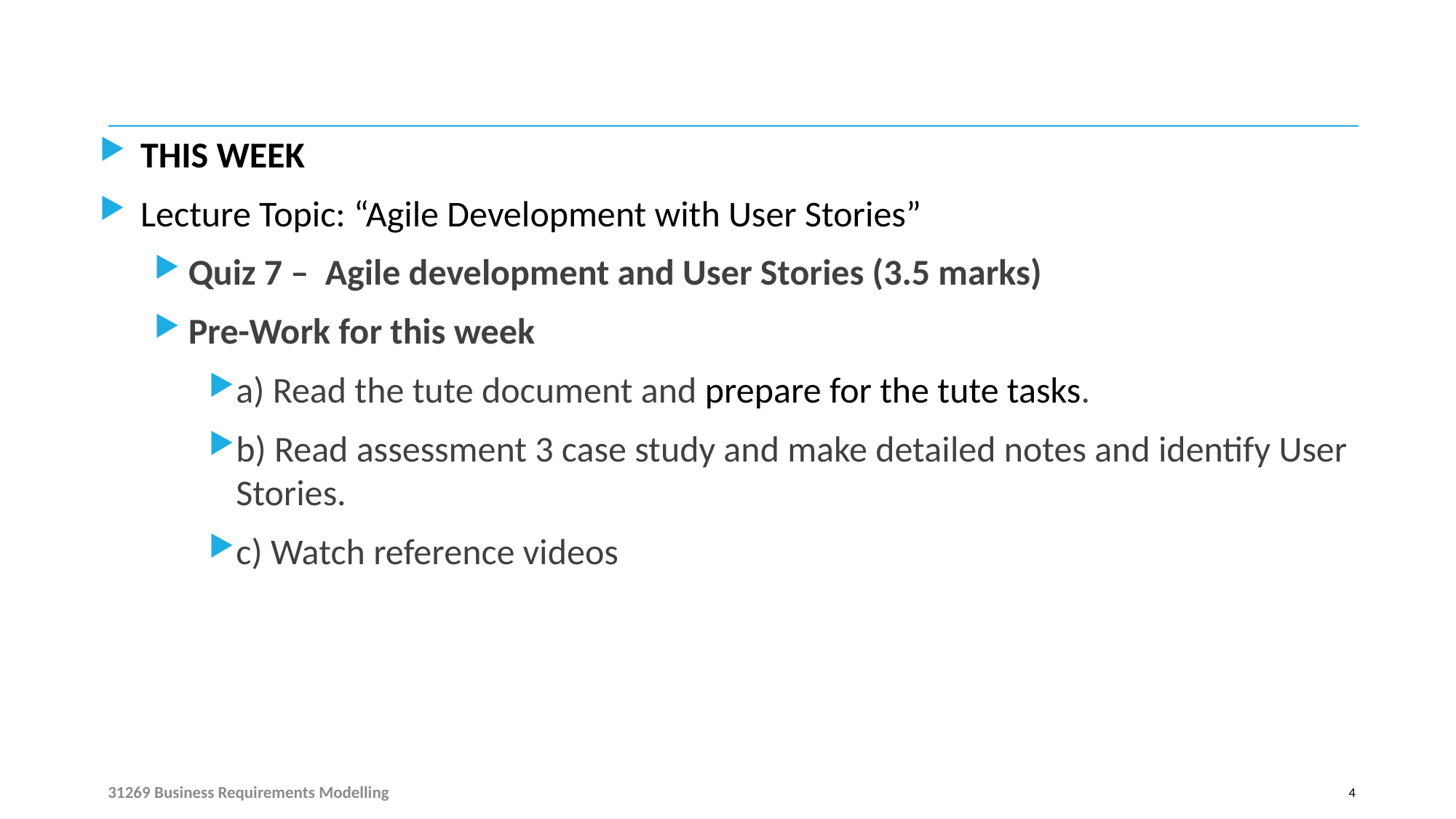

THIS WEEK
Lecture Topic: “Agile Development with User Stories”
Quiz 7 –  Agile development and User Stories (3.5 marks)
Pre-Work for this week
a) Read the tute document and prepare for the tute tasks.
b) Read assessment 3 case study and make detailed notes and identify User Stories.
c) Watch reference videos
31269 Business Requirements Modelling
4